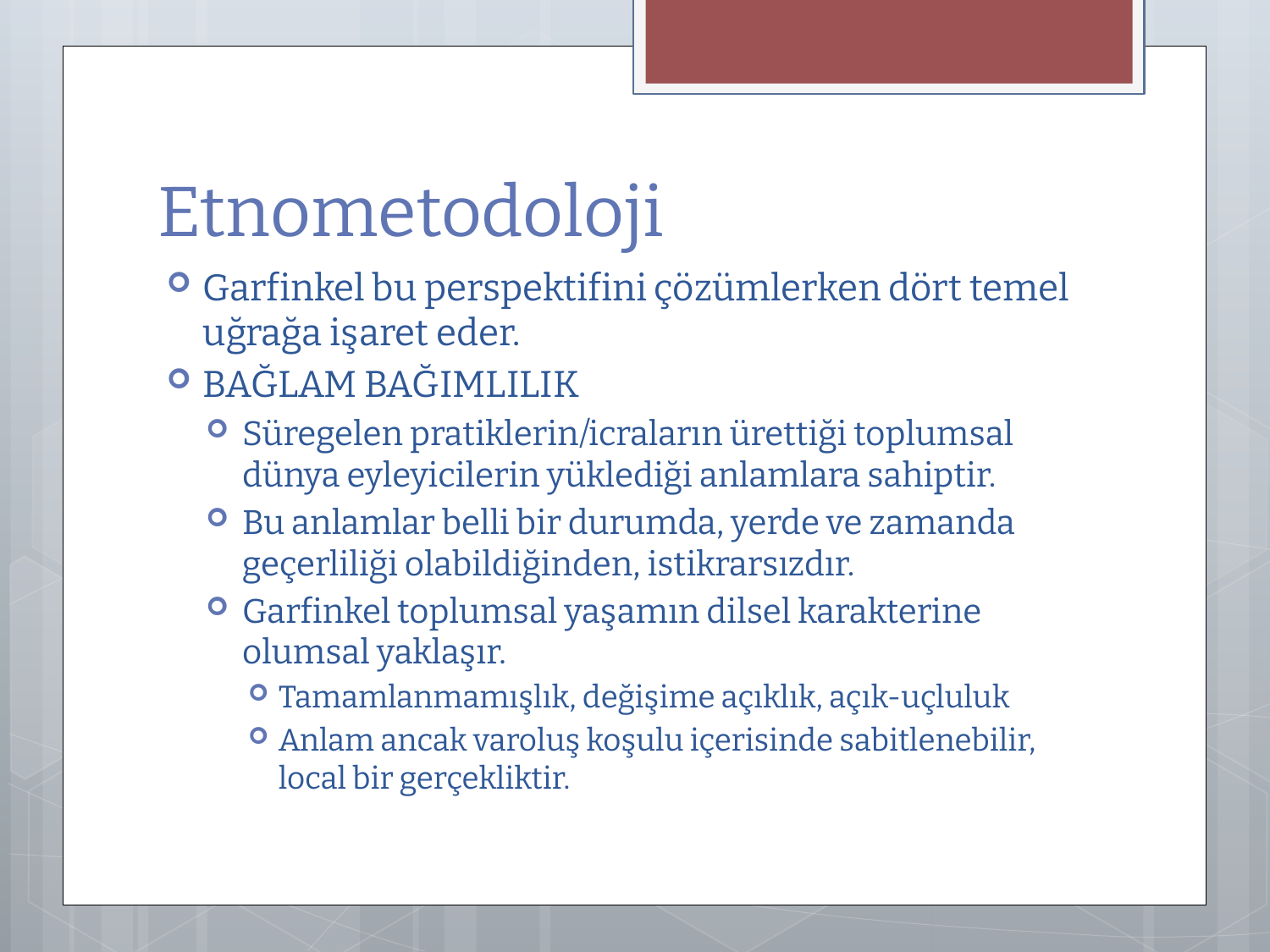

# Etnometodoloji
Garfinkel bu perspektifini çözümlerken dört temel uğrağa işaret eder.
BAĞLAM BAĞIMLILIK
Süregelen pratiklerin/icraların ürettiği toplumsal dünya eyleyicilerin yüklediği anlamlara sahiptir.
Bu anlamlar belli bir durumda, yerde ve zamanda geçerliliği olabildiğinden, istikrarsızdır.
Garfinkel toplumsal yaşamın dilsel karakterine olumsal yaklaşır.
Tamamlanmamışlık, değişime açıklık, açık-uçluluk
Anlam ancak varoluş koşulu içerisinde sabitlenebilir, local bir gerçekliktir.